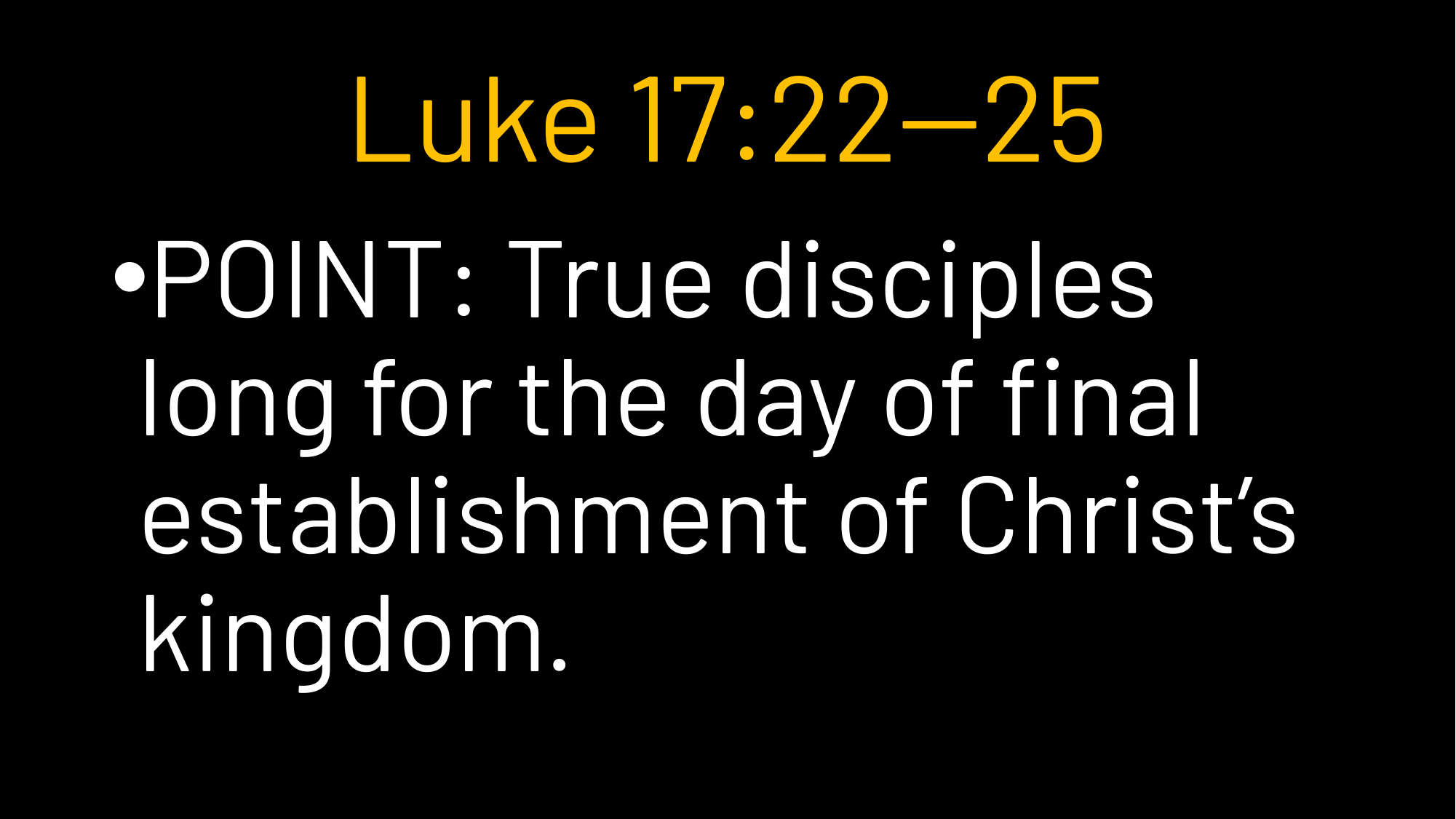

# Luke 17:22--25
POINT: True disciples long for the day of final establishment of Christ’s kingdom.